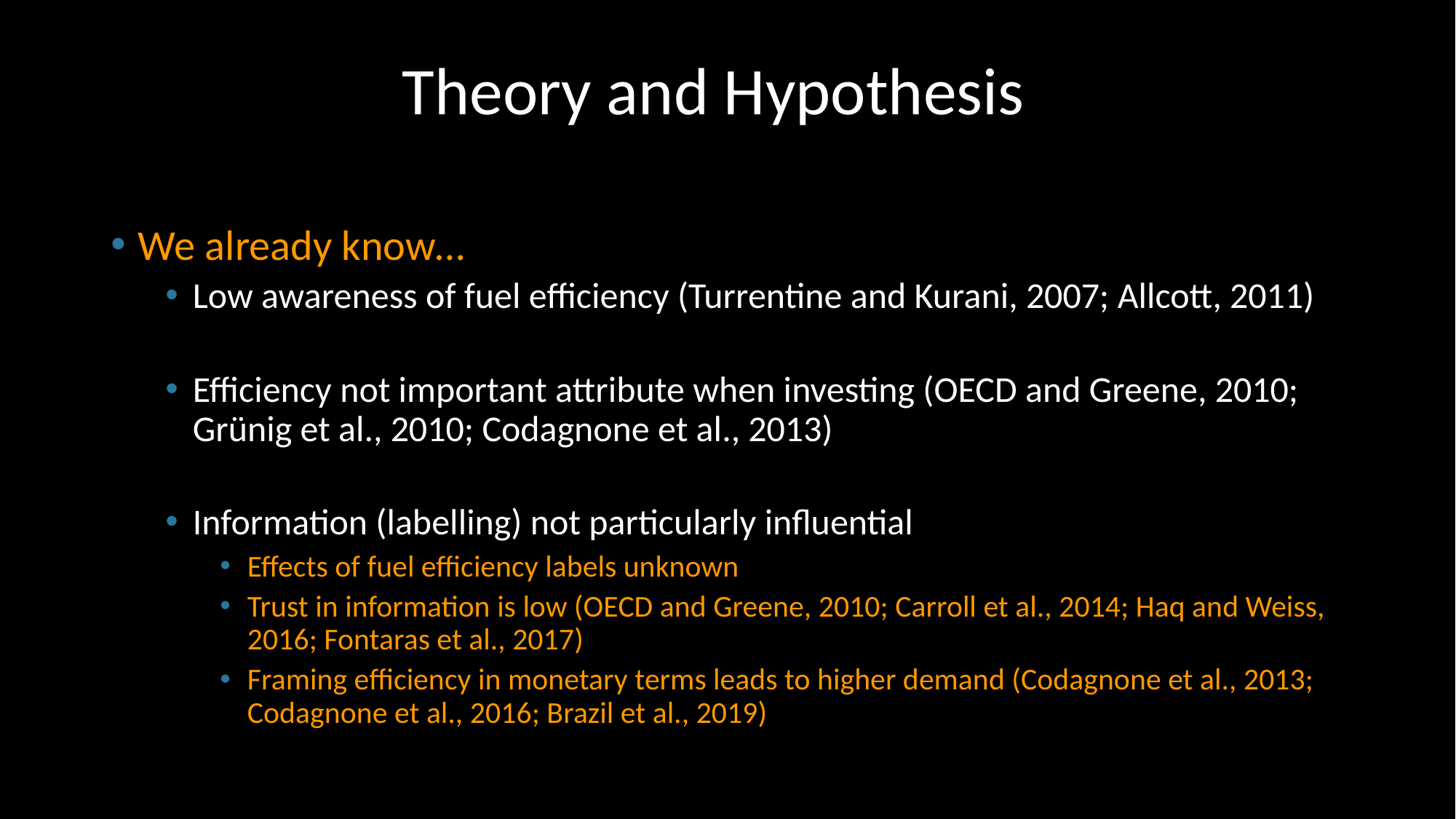

# Theory and Hypothesis
We already know…
Low awareness of fuel efficiency (Turrentine and Kurani, 2007; Allcott, 2011)

Efficiency not important attribute when investing (OECD and Greene, 2010; Grünig et al., 2010; Codagnone et al., 2013)

Information (labelling) not particularly influential
Effects of fuel efficiency labels unknown
Trust in information is low (OECD and Greene, 2010; Carroll et al., 2014; Haq and Weiss, 2016; Fontaras et al., 2017)
Framing efficiency in monetary terms leads to higher demand (Codagnone et al., 2013; Codagnone et al., 2016; Brazil et al., 2019)